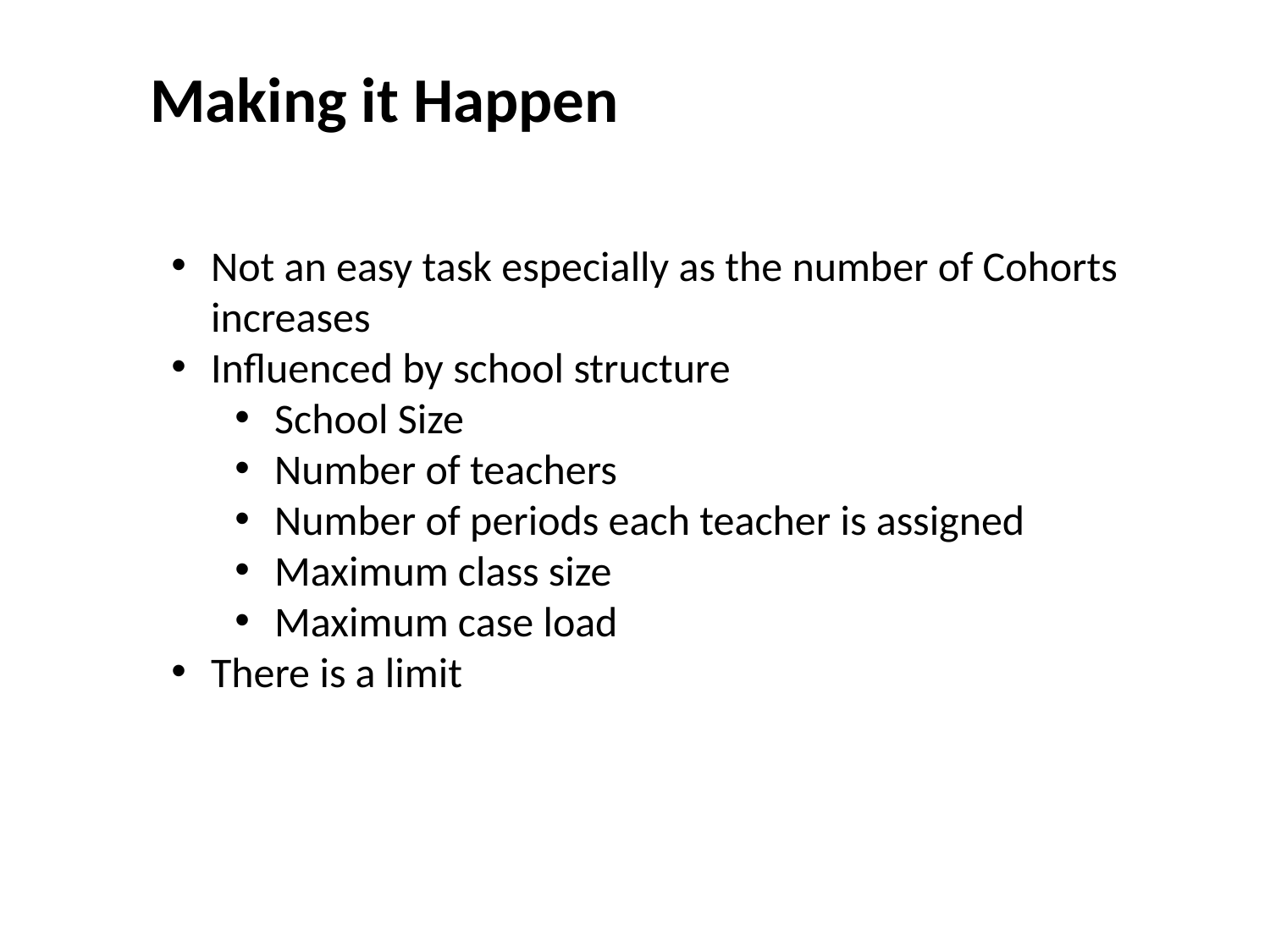

Making it Happen
Not an easy task especially as the number of Cohorts increases
Influenced by school structure
School Size
Number of teachers
Number of periods each teacher is assigned
Maximum class size
Maximum case load
There is a limit